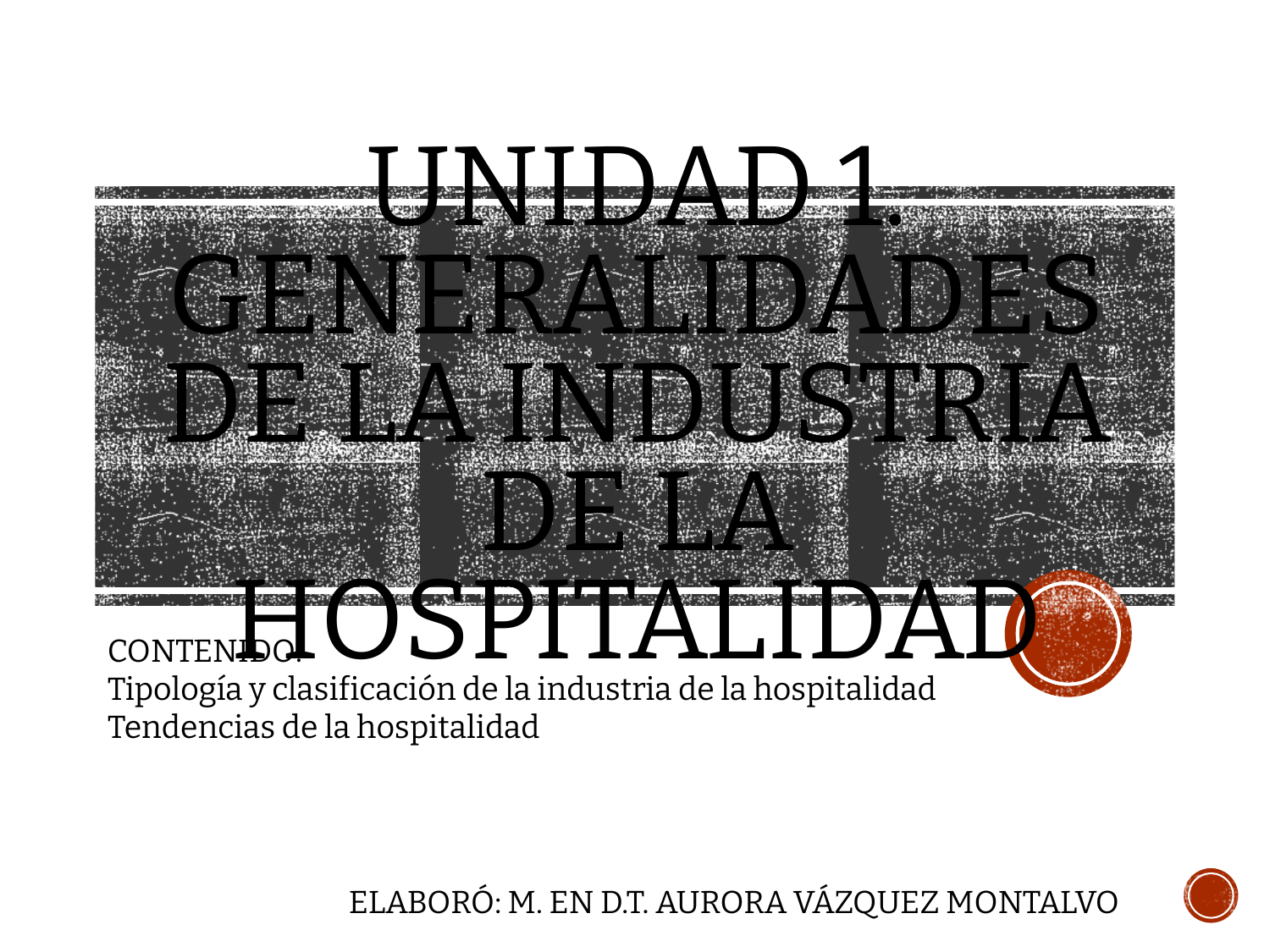

# UNIDAD 1. GENERALIDADES DE LA INDUSTRIA DE LA HOSPITALIDAD
CONTENIDO:
Tipología y clasificación de la industria de la hospitalidad
Tendencias de la hospitalidad
ELABORÓ: M. EN D.T. AURORA VÁZQUEZ MONTALVO